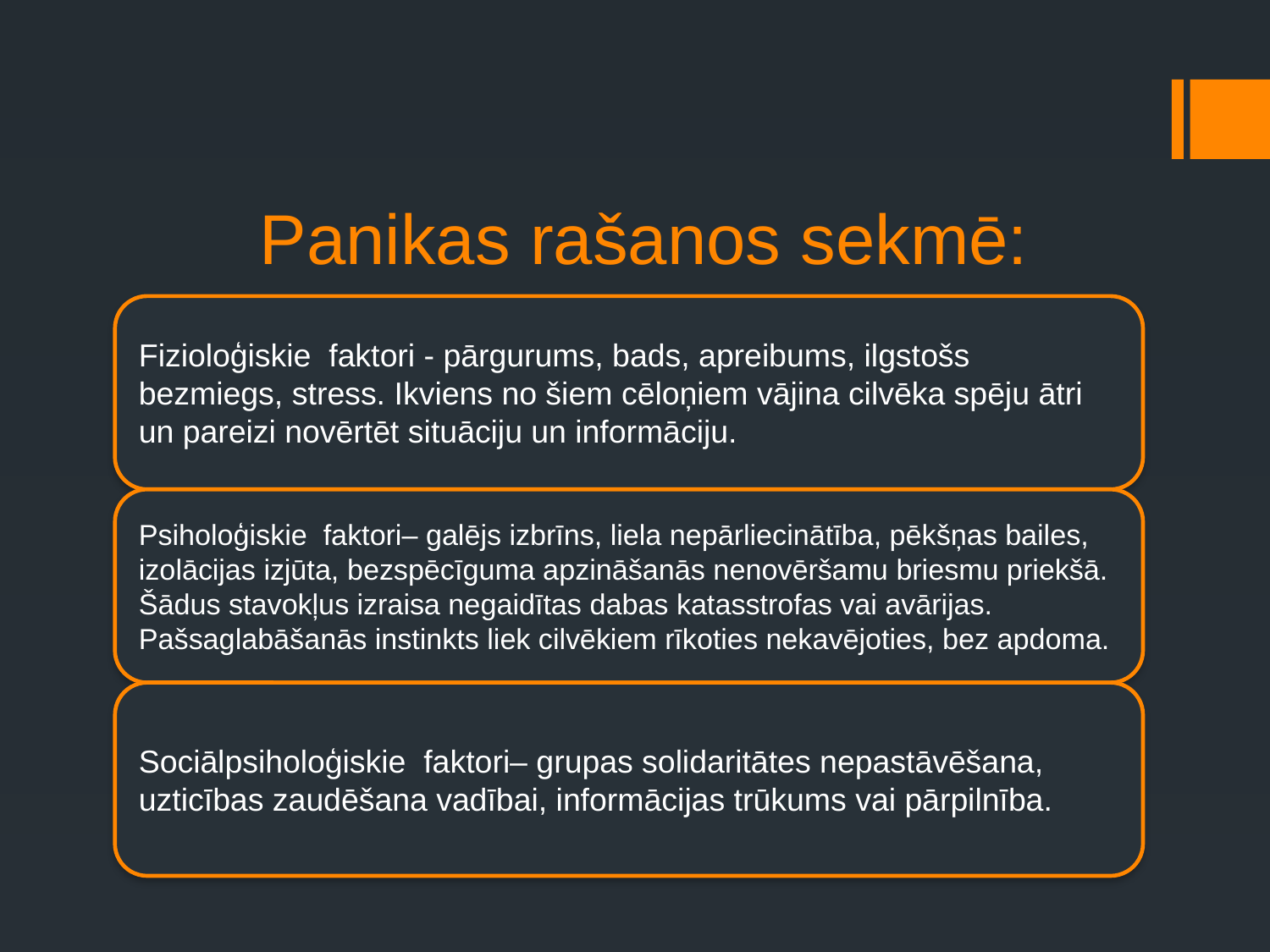

# Panikas rašanos sekmē:
Fizioloģiskie  faktori - pārgurums, bads, apreibums, ilgstošs bezmiegs, stress. Ikviens no šiem cēloņiem vājina cilvēka spēju ātri un pareizi novērtēt situāciju un informāciju.
Psiholoģiskie  faktori– galējs izbrīns, liela nepārliecinātība, pēkšņas bailes, izolācijas izjūta, bezspēcīguma apzināšanās nenovēršamu briesmu priekšā. Šādus stavokļus izraisa negaidītas dabas katasstrofas vai avārijas. Pašsaglabāšanās instinkts liek cilvēkiem rīkoties nekavējoties, bez apdoma.
Sociālpsiholoģiskie  faktori– grupas solidaritātes nepastāvēšana, uzticības zaudēšana vadībai, informācijas trūkums vai pārpilnība.